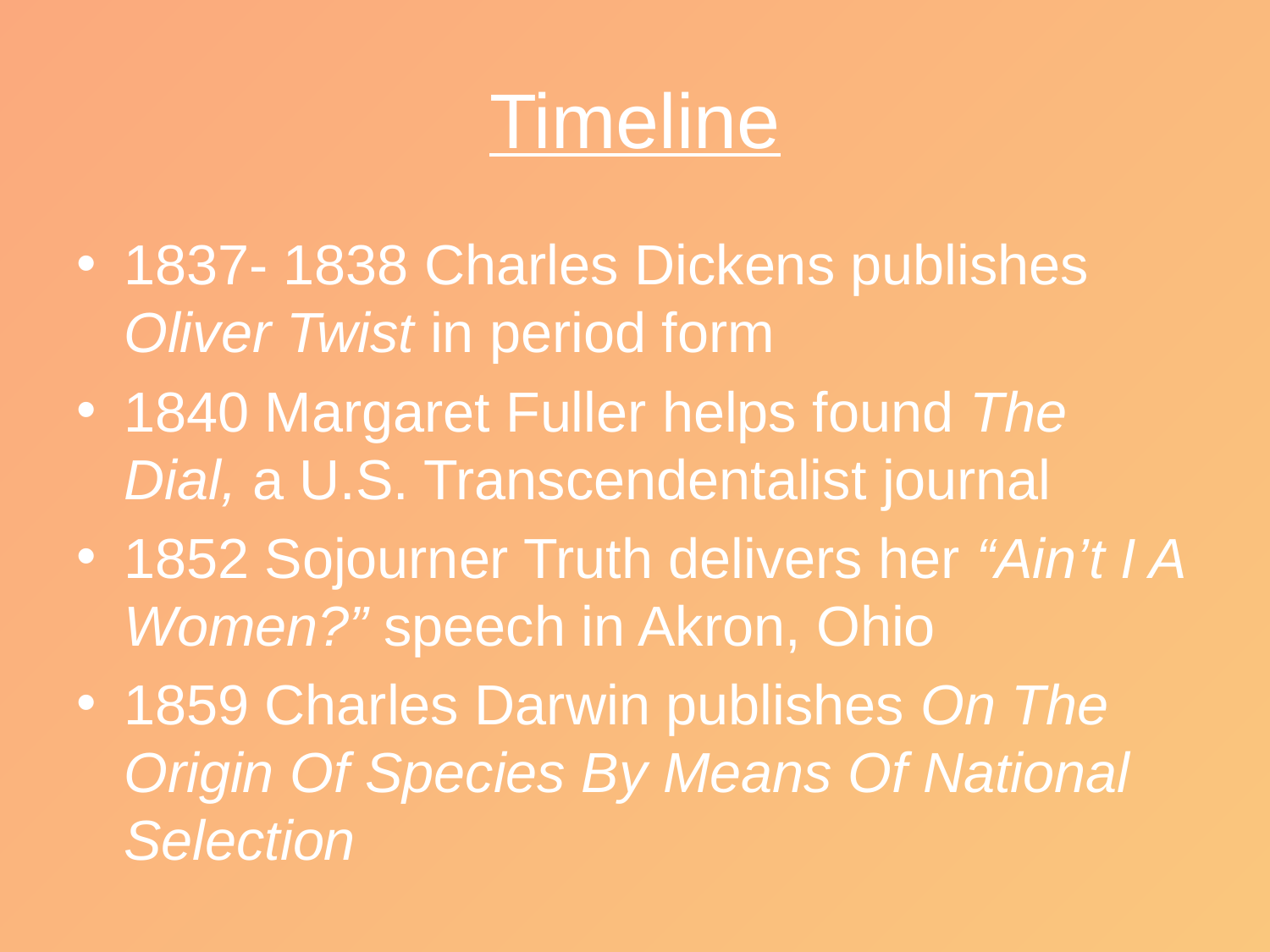

# Timeline
1837- 1838 Charles Dickens publishes Oliver Twist in period form
1840 Margaret Fuller helps found The Dial, a U.S. Transcendentalist journal
1852 Sojourner Truth delivers her “Ain’t I A Women?” speech in Akron, Ohio
1859 Charles Darwin publishes On The Origin Of Species By Means Of National Selection